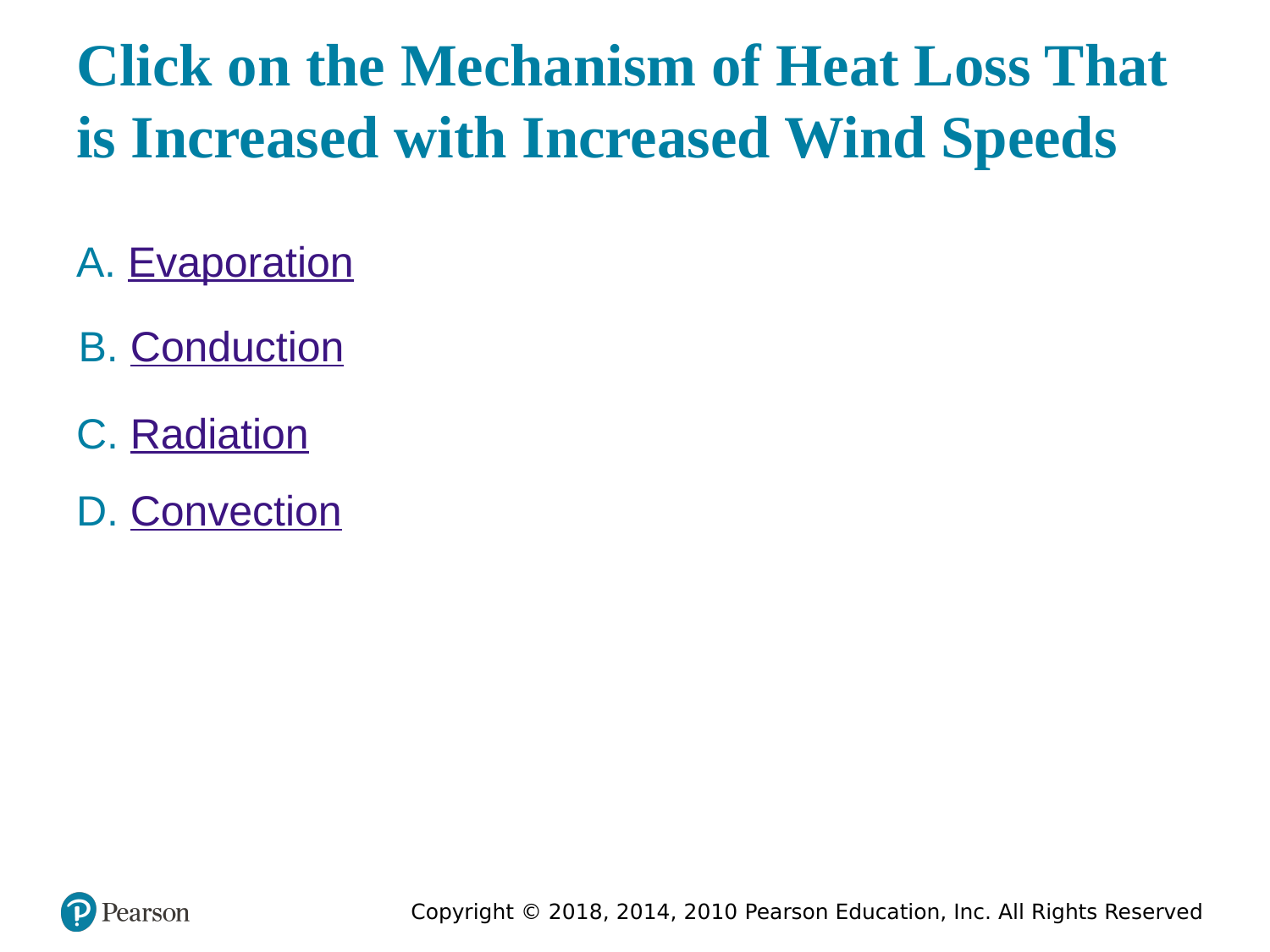

# Click on the Mechanism of Heat Loss That is Increased with Increased Wind Speeds
A. Evaporation
B. Conduction
C. Radiation
D. Convection